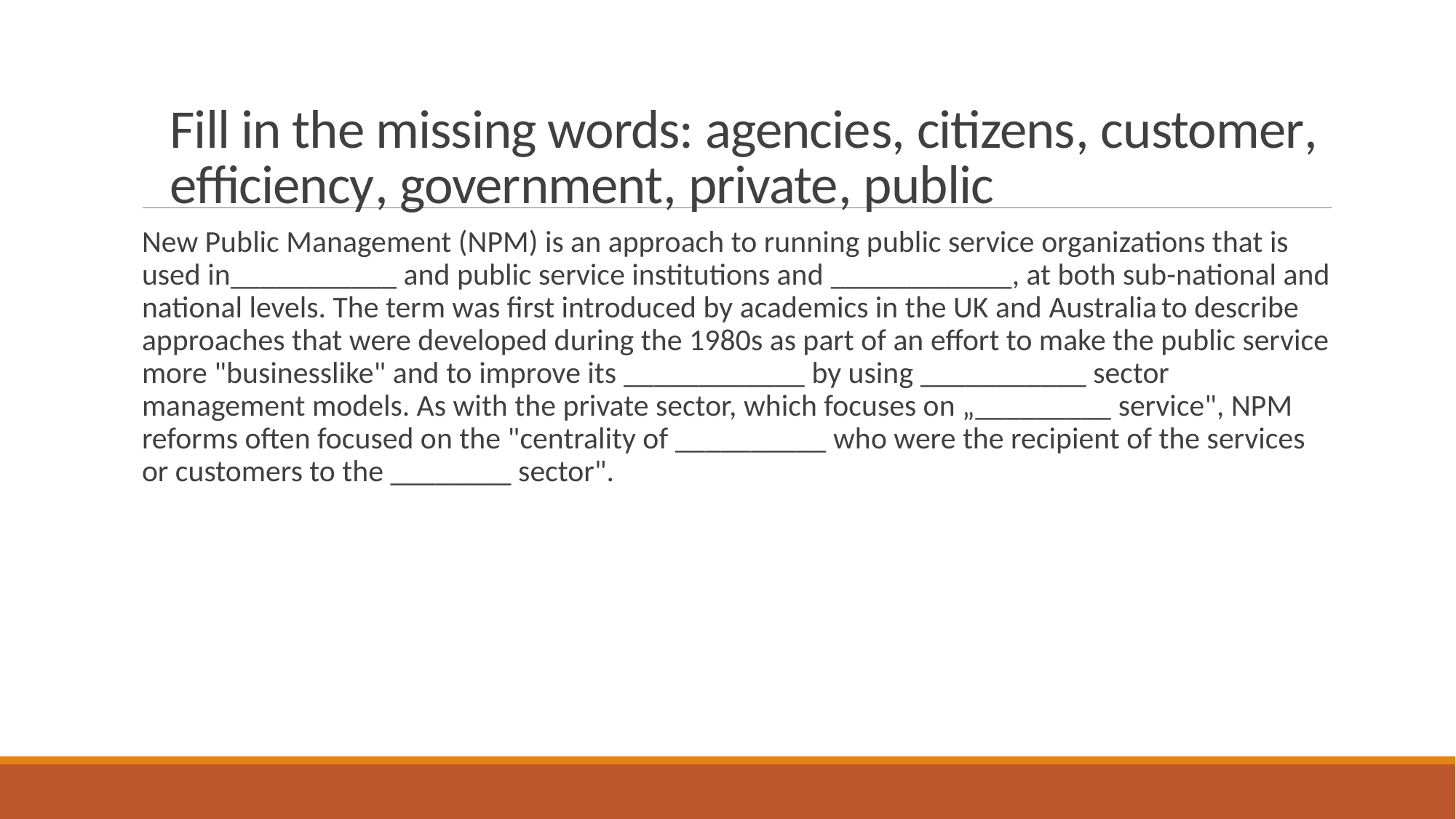

# Fill in the missing words: agencies, citizens, customer, efficiency, government, private, public
New Public Management (NPM) is an approach to running public service organizations that is used in___________ and public service institutions and ____________, at both sub-national and national levels. The term was first introduced by academics in the UK and Australia to describe approaches that were developed during the 1980s as part of an effort to make the public service more "businesslike" and to improve its ____________ by using ___________ sector management models. As with the private sector, which focuses on „_________ service", NPM reforms often focused on the "centrality of __________ who were the recipient of the services or customers to the ________ sector".